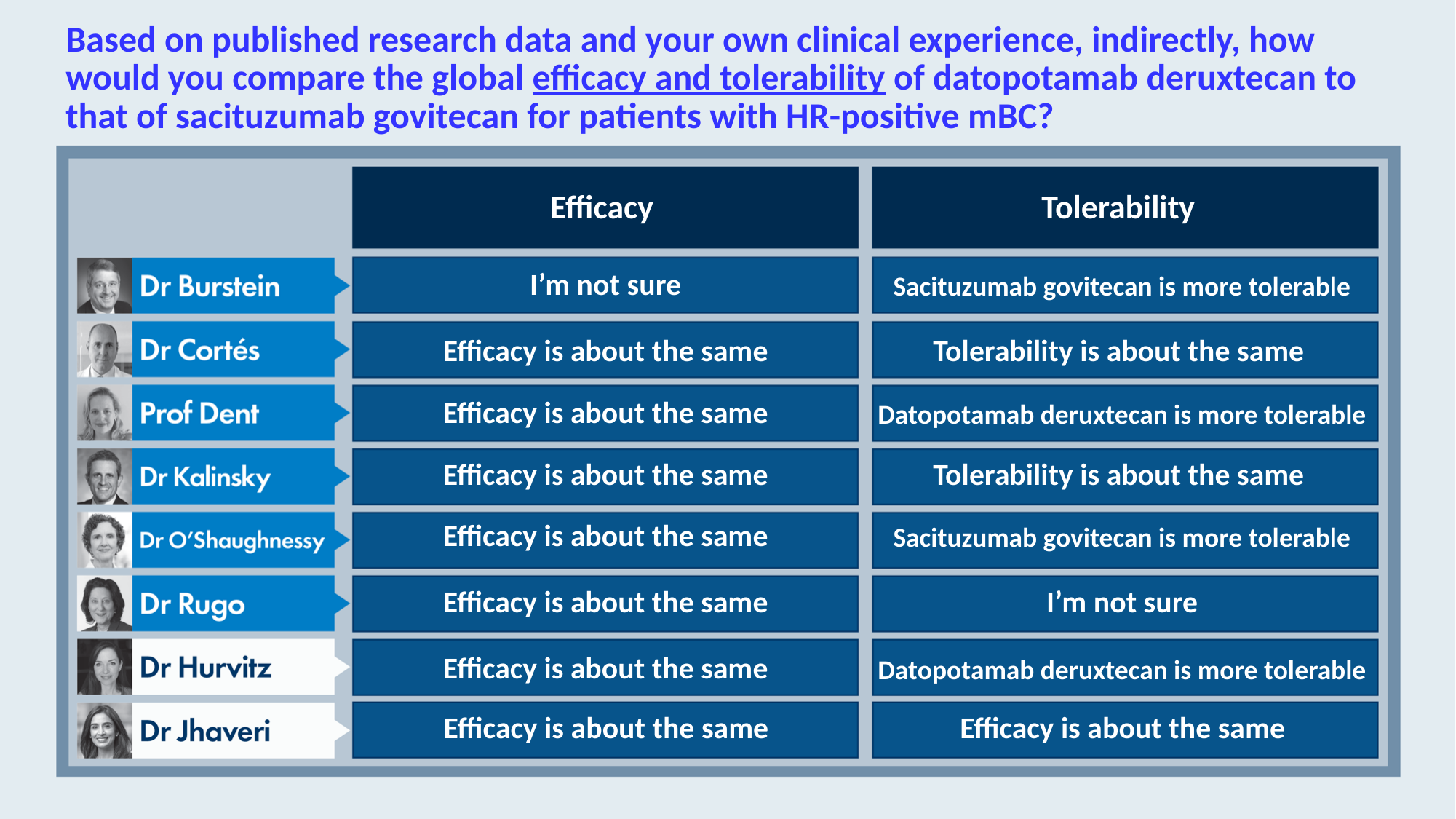

# Based on published research data and your own clinical experience, indirectly, how would you compare the global efficacy and tolerability of datopotamab deruxtecan to that of sacituzumab govitecan for patients with HR-positive mBC?
Efficacy
Tolerability
I’m not sure
Sacituzumab govitecan is more tolerable
Efficacy is about the same
Tolerability is about the same
Efficacy is about the same
Datopotamab deruxtecan is more tolerable
Efficacy is about the same
Tolerability is about the same
Efficacy is about the same
Sacituzumab govitecan is more tolerable
Efficacy is about the same
I’m not sure
Efficacy is about the same
Datopotamab deruxtecan is more tolerable
Efficacy is about the same
Efficacy is about the same